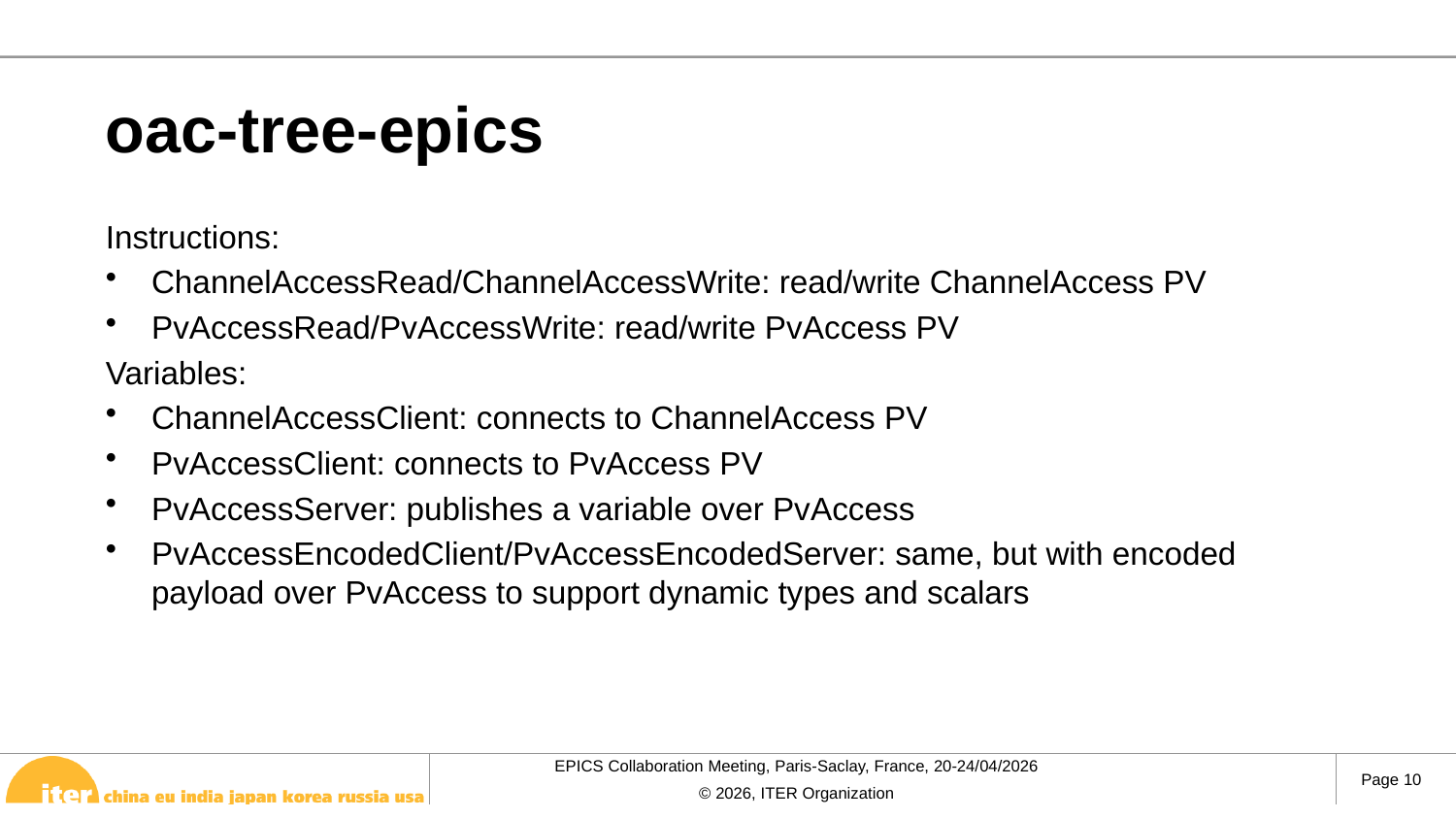

# oac-tree-epics
Instructions:
ChannelAccessRead/ChannelAccessWrite: read/write ChannelAccess PV
PvAccessRead/PvAccessWrite: read/write PvAccess PV
Variables:
ChannelAccessClient: connects to ChannelAccess PV
PvAccessClient: connects to PvAccess PV
PvAccessServer: publishes a variable over PvAccess
PvAccessEncodedClient/PvAccessEncodedServer: same, but with encoded payload over PvAccess to support dynamic types and scalars